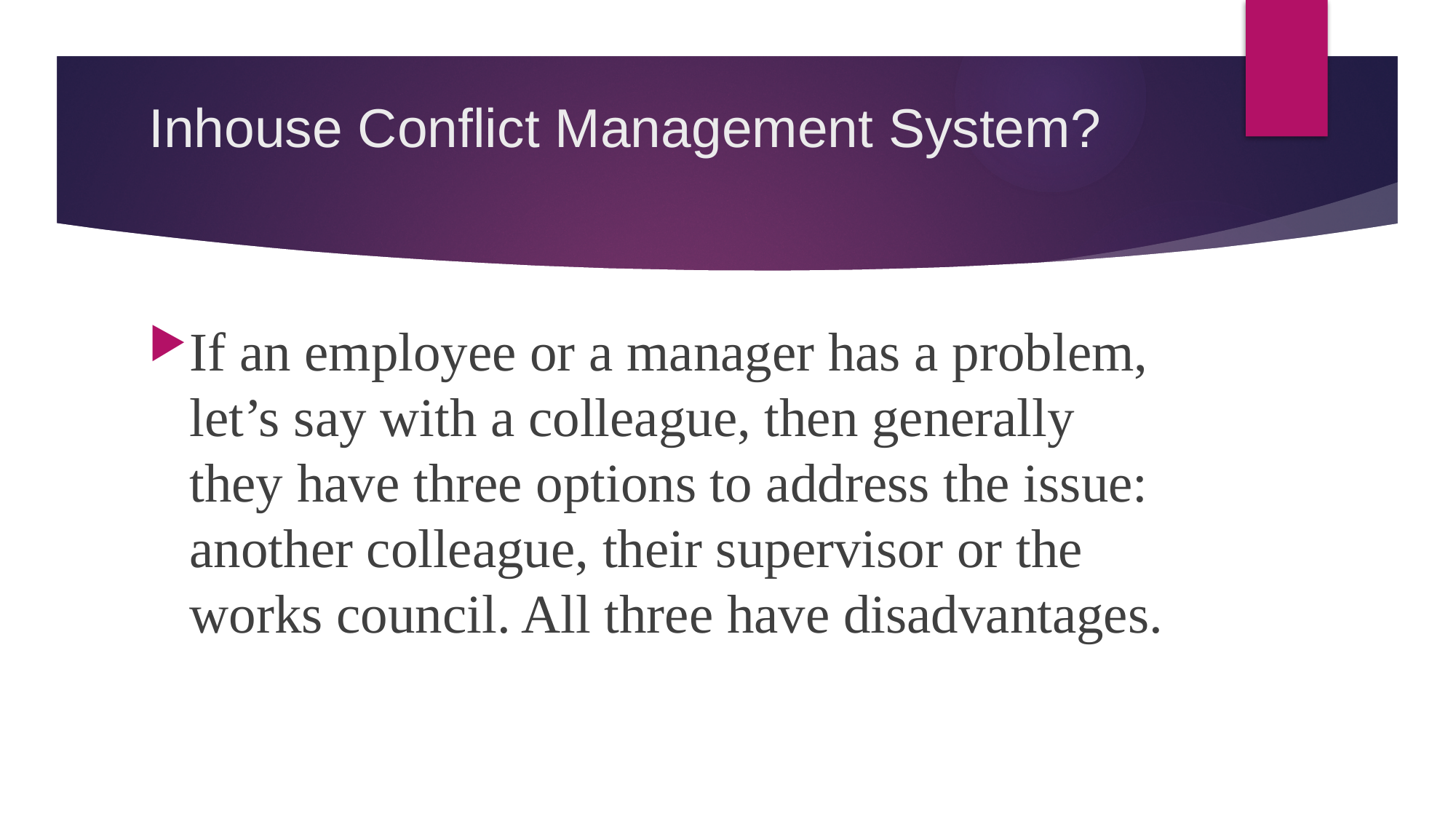

# Inhouse Conflict Management System?
If an employee or a manager has a problem, let’s say with a colleague, then generally they have three options to address the issue: another colleague, their supervisor or the works council. All three have disadvantages.